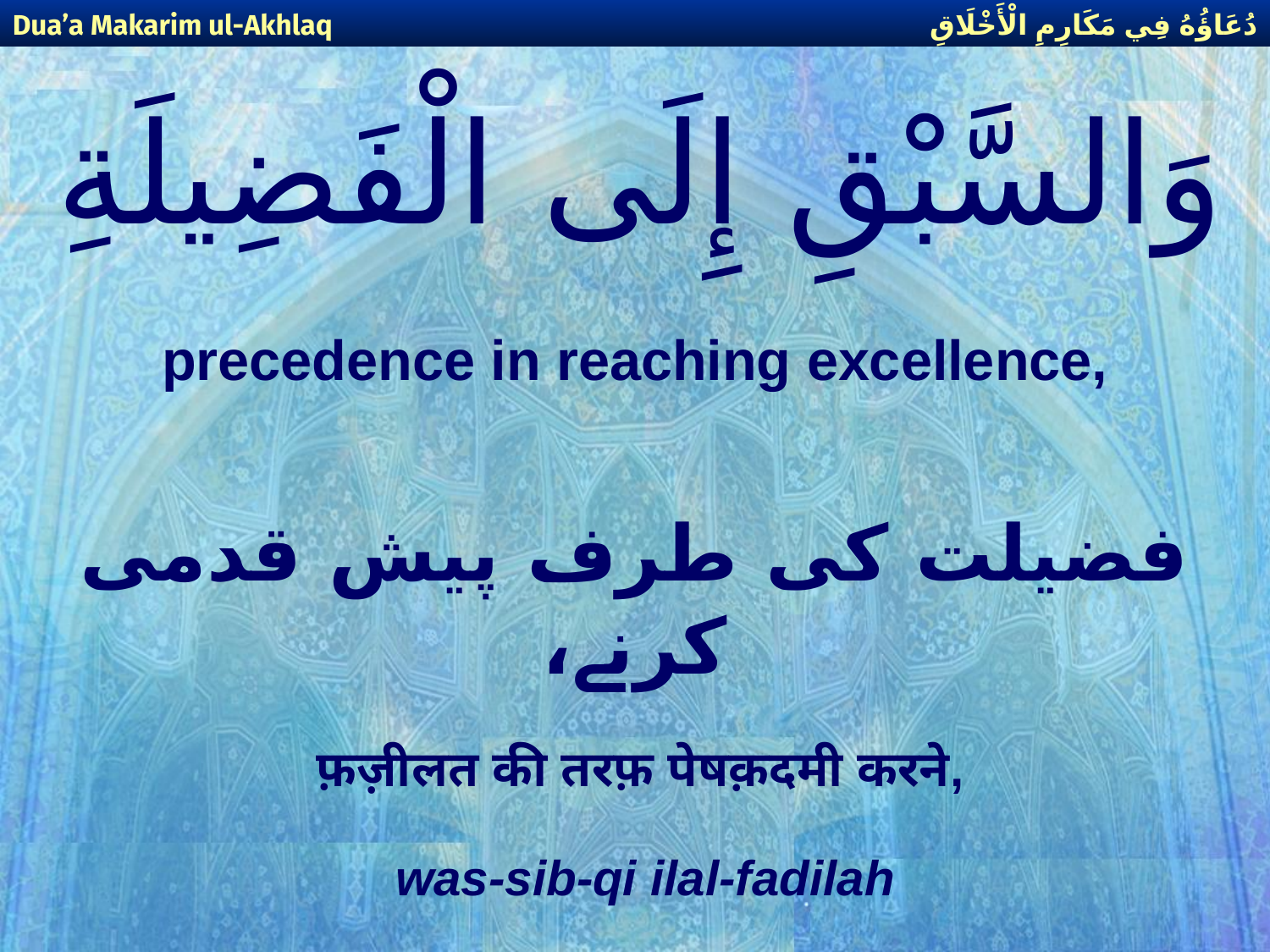

دُعَاؤُهُ فِي مَكَارِمِ الْأَخْلَاقِ
Dua’a Makarim ul-Akhlaq
# وَالسَّبْقِ إِلَى الْفَضِيلَةِ
precedence in reaching excellence,
فضیلت كی طرف پیش قدمی كرنے،
फ़ज़ीलत की तरफ़ पेषक़दमी करने,
was-sib-qi ilal-fadilah